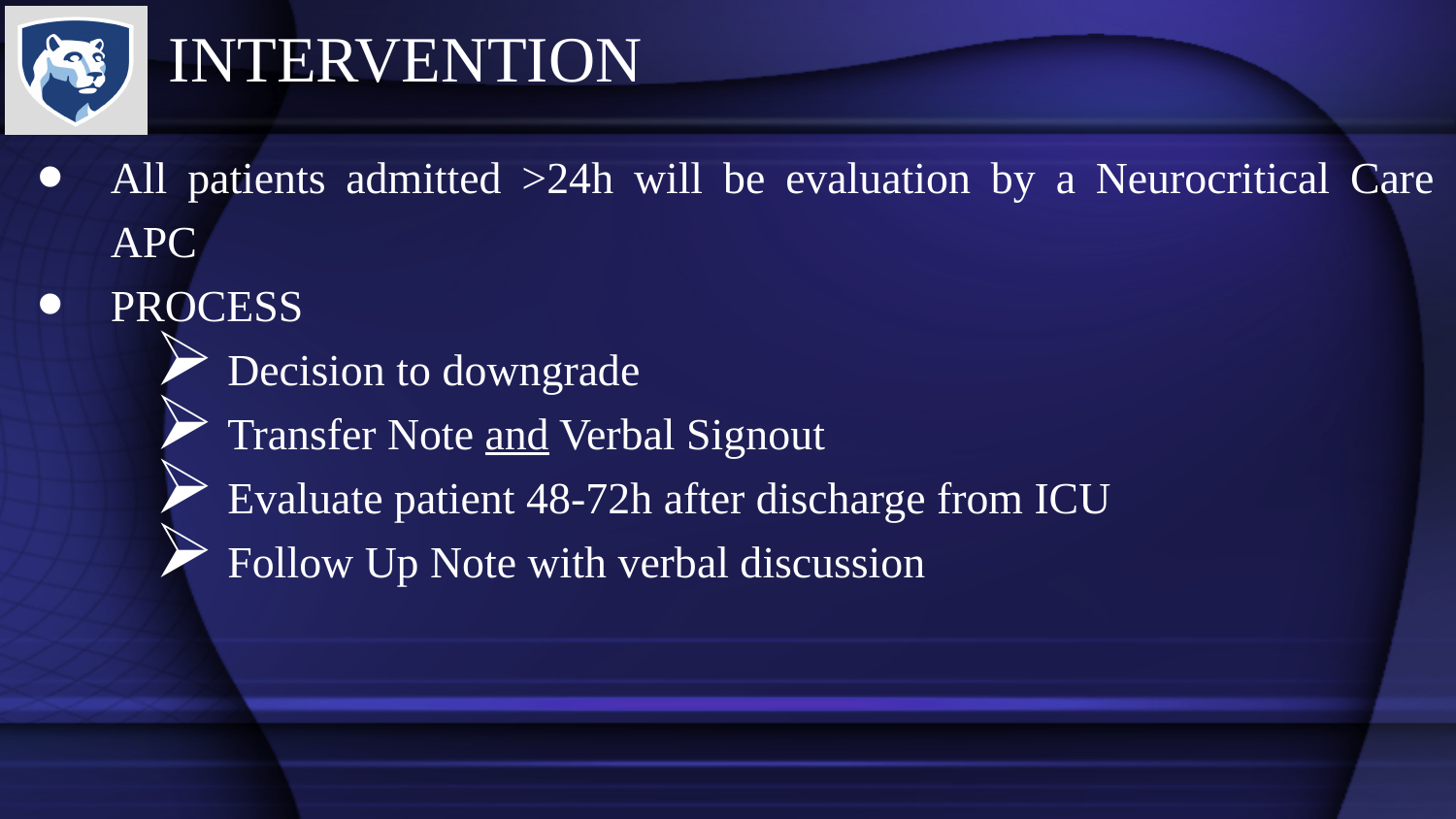

# INTERVENTION
All patients admitted >24h will be evaluation by a Neurocritical Care APC
PROCESS
Decision to downgrade
Transfer Note and Verbal Signout
Evaluate patient 48-72h after discharge from ICU
Follow Up Note with verbal discussion